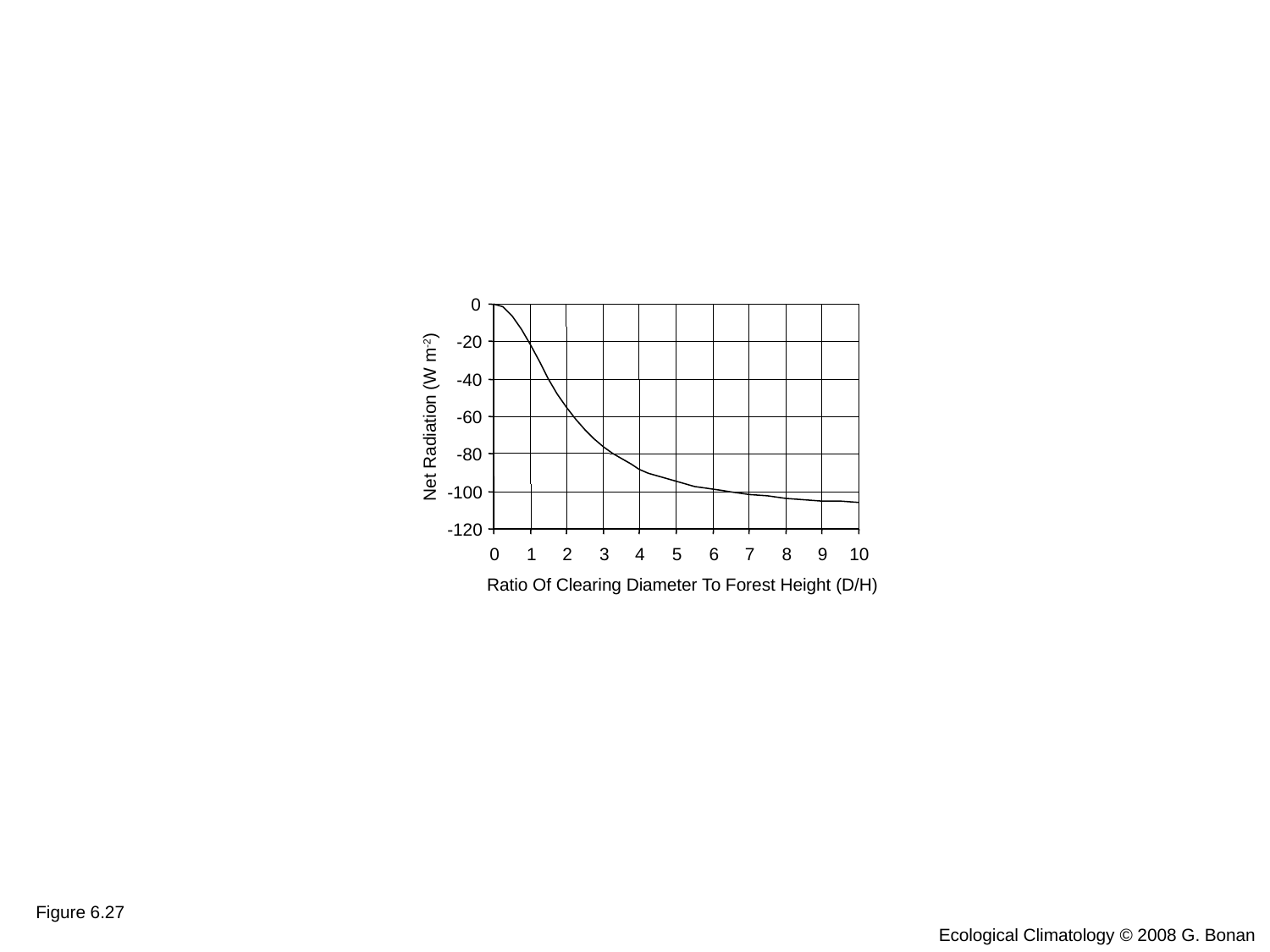

0

-20

-40

-60
Net Radiation (W m-2)

-80

-100

-120

0
1
2
3
4
5
6
7
8
9
10
Ratio Of Clearing Diameter To Forest Height (D/H)
Figure 6.27
Ecological Climatology © 2008 G. Bonan